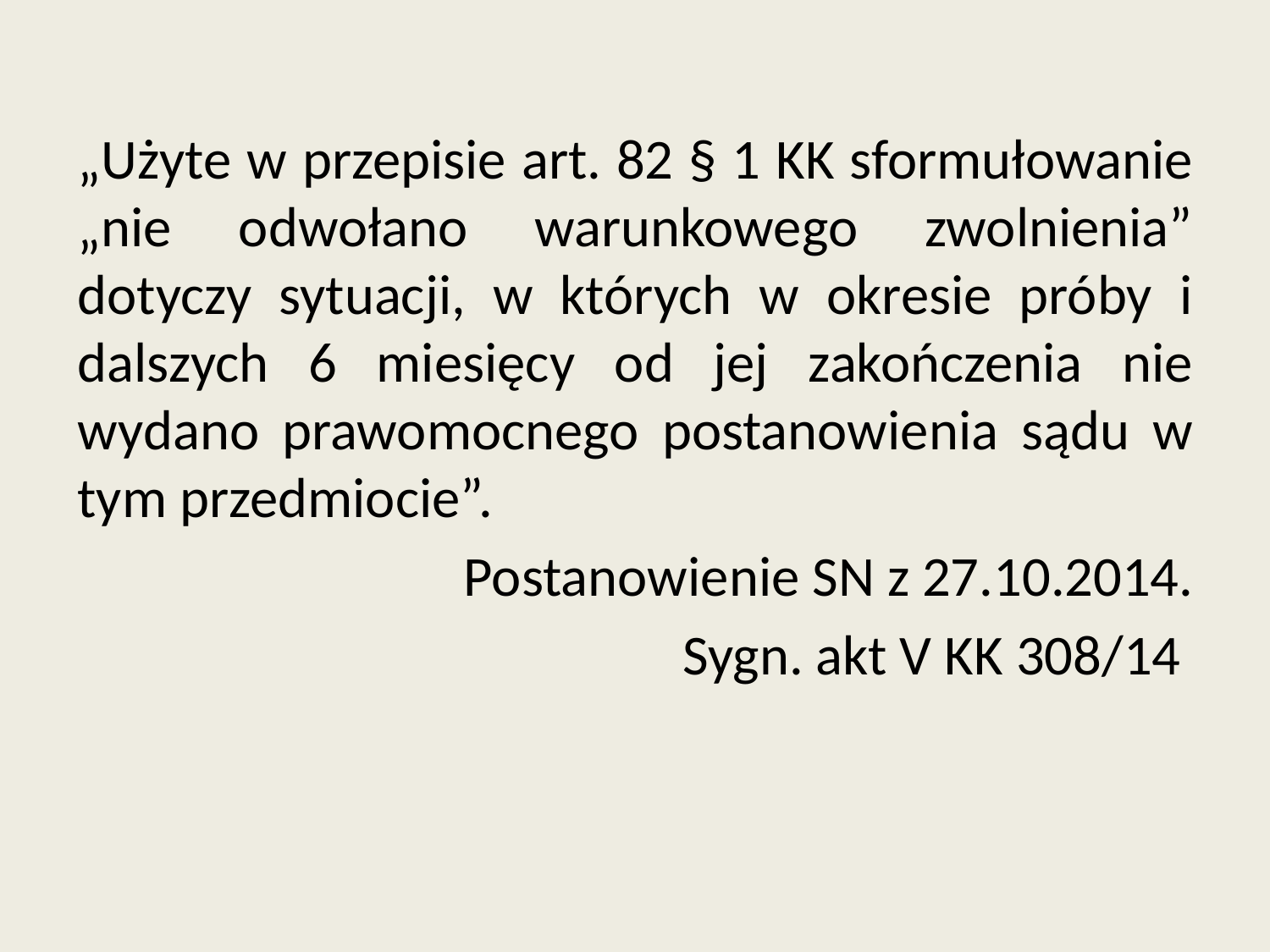

„Użyte w przepisie art. 82 § 1 KK sformułowanie „nie odwołano warunkowego zwolnienia” dotyczy sytuacji, w których w okresie próby i dalszych 6 miesięcy od jej zakończenia nie wydano prawomocnego postanowienia sądu w tym przedmiocie”.
Postanowienie SN z 27.10.2014.
Sygn. akt V KK 308/14